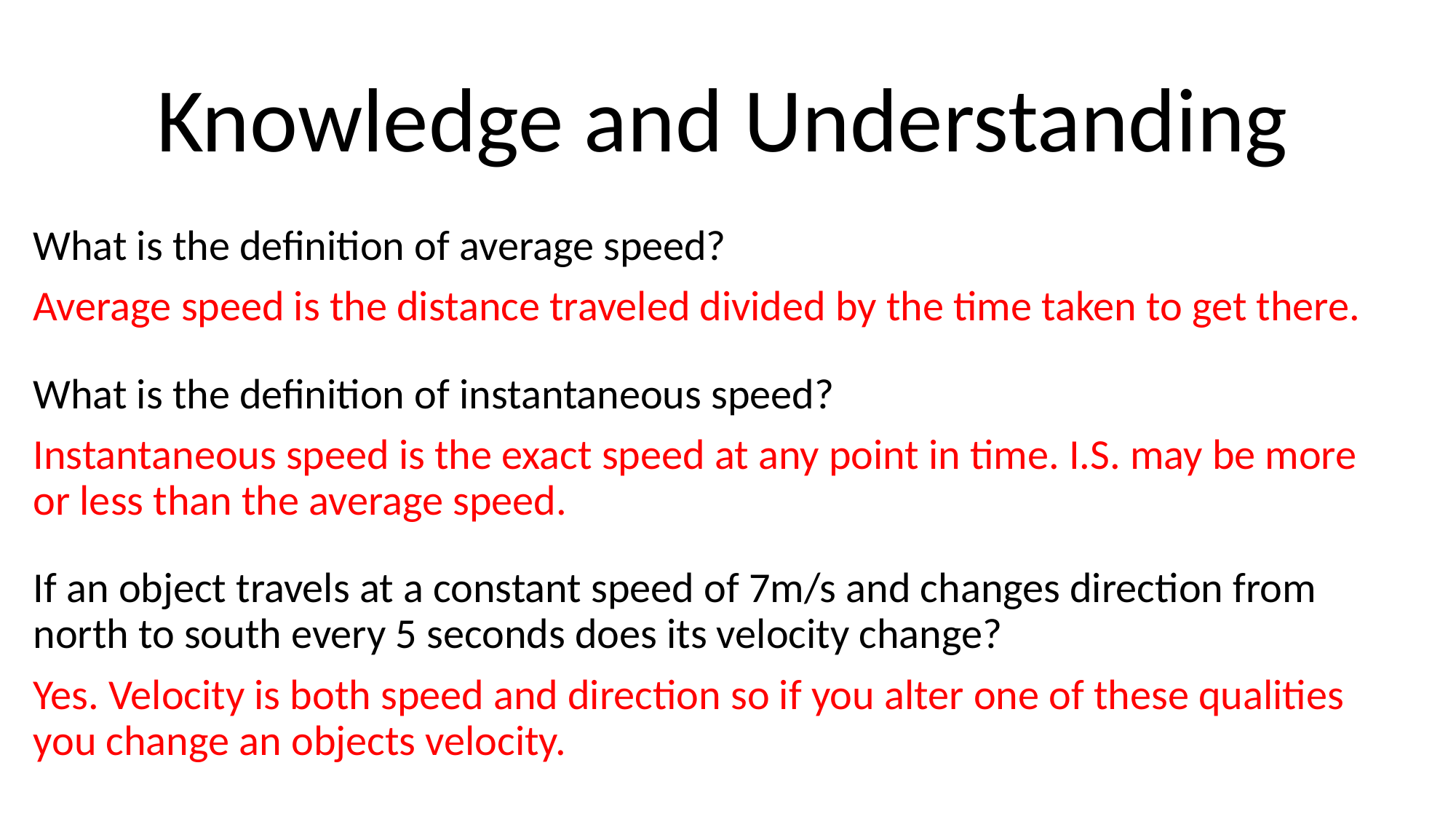

# Knowledge and Understanding
What is the definition of average speed?
Average speed is the distance traveled divided by the time taken to get there.

What is the definition of instantaneous speed?
Instantaneous speed is the exact speed at any point in time. I.S. may be more or less than the average speed.

If an object travels at a constant speed of 7m/s and changes direction from north to south every 5 seconds does its velocity change?
Yes. Velocity is both speed and direction so if you alter one of these qualities you change an objects velocity.